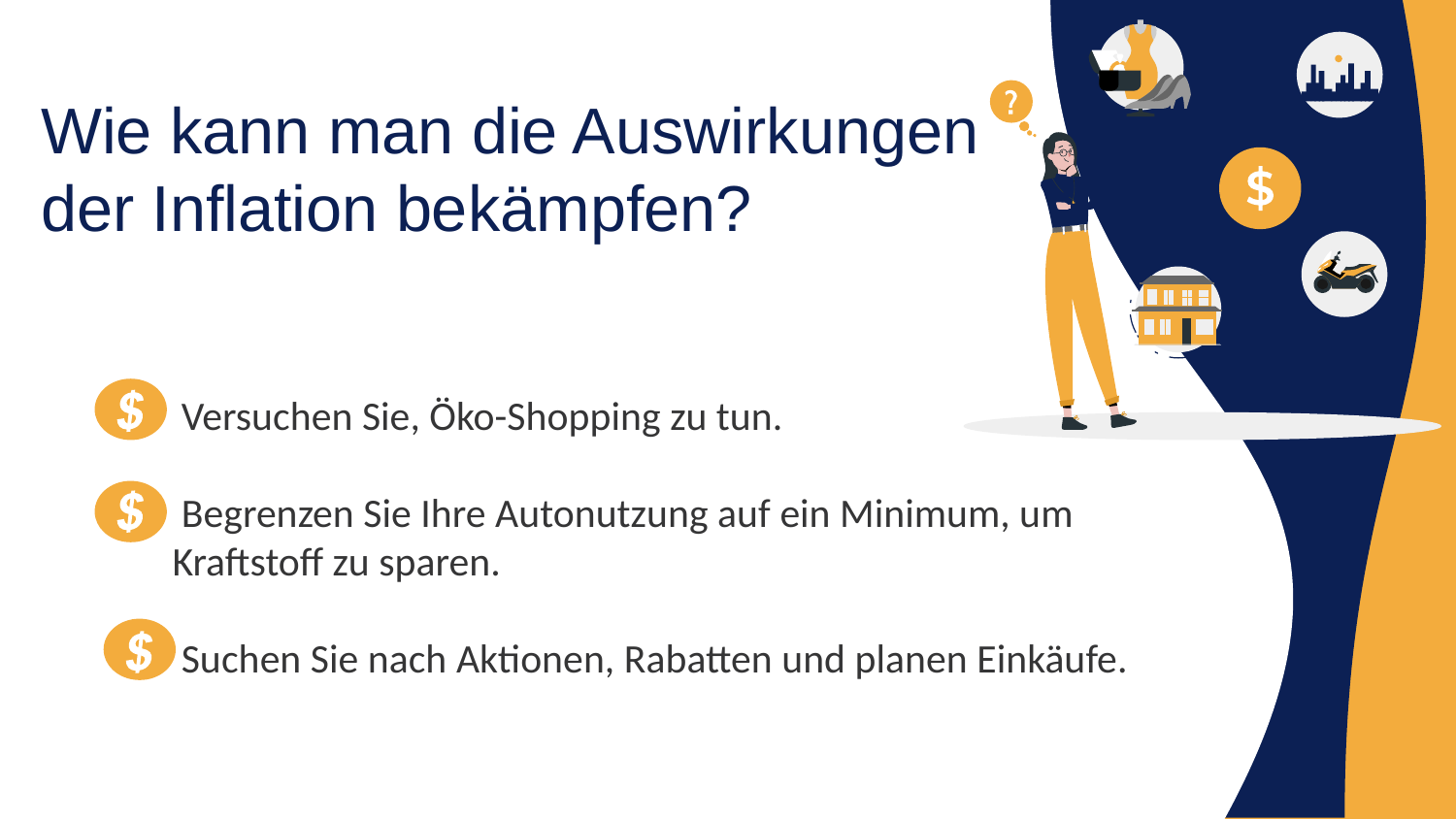

# Wie kann man die Auswirkungen der Inflation bekämpfen?

 Versuchen Sie, Öko-Shopping zu tun.
 Begrenzen Sie Ihre Autonutzung auf ein Minimum, um Kraftstoff zu sparen.
 Suchen Sie nach Aktionen, Rabatten und planen Einkäufe.